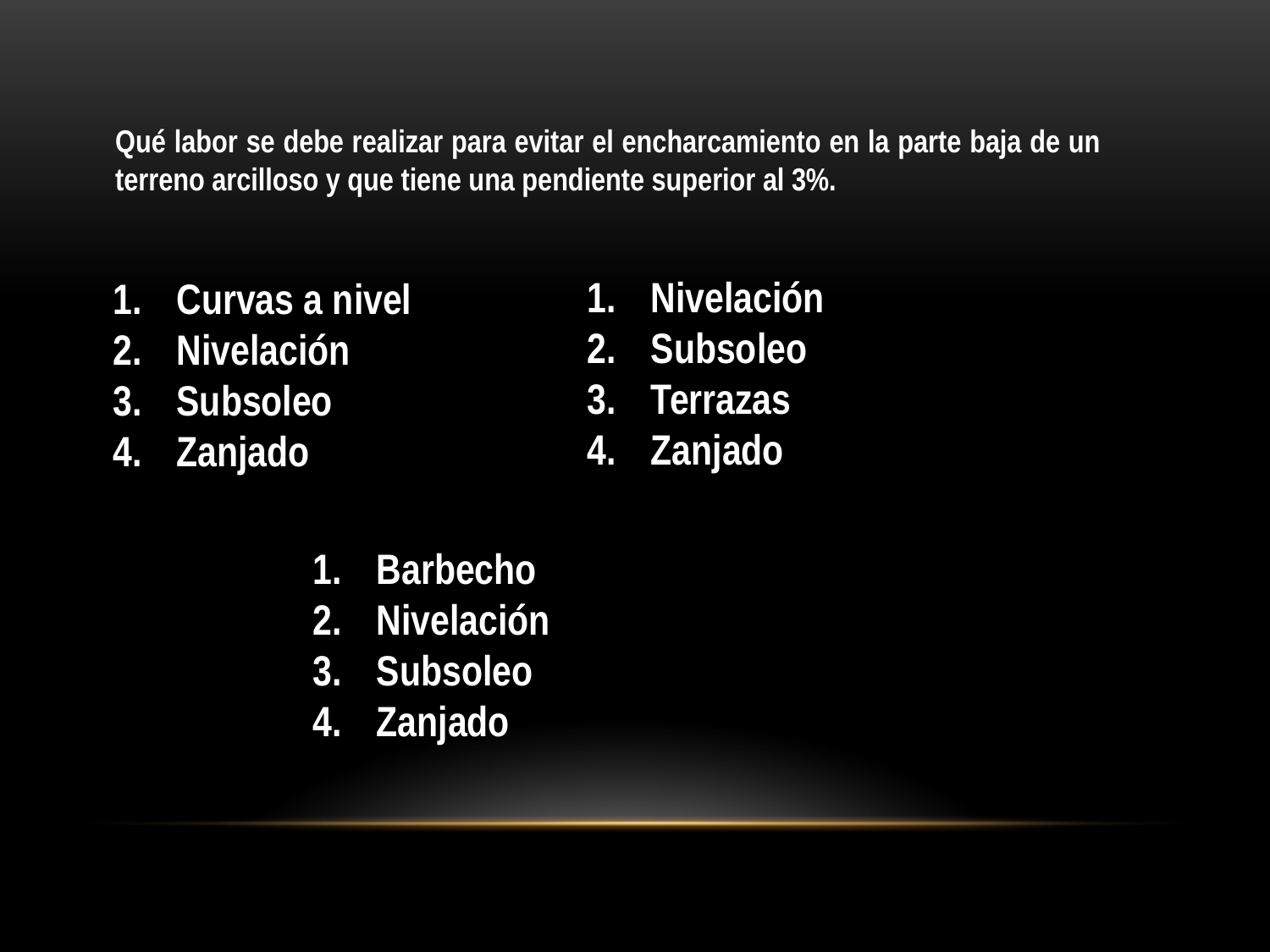

Qué labor se debe realizar para evitar el encharcamiento en la parte baja de un terreno arcilloso y que tiene una pendiente superior al 3%.
Nivelación
Subsoleo
Terrazas
Zanjado
Curvas a nivel
Nivelación
Subsoleo
Zanjado
Barbecho
Nivelación
Subsoleo
Zanjado